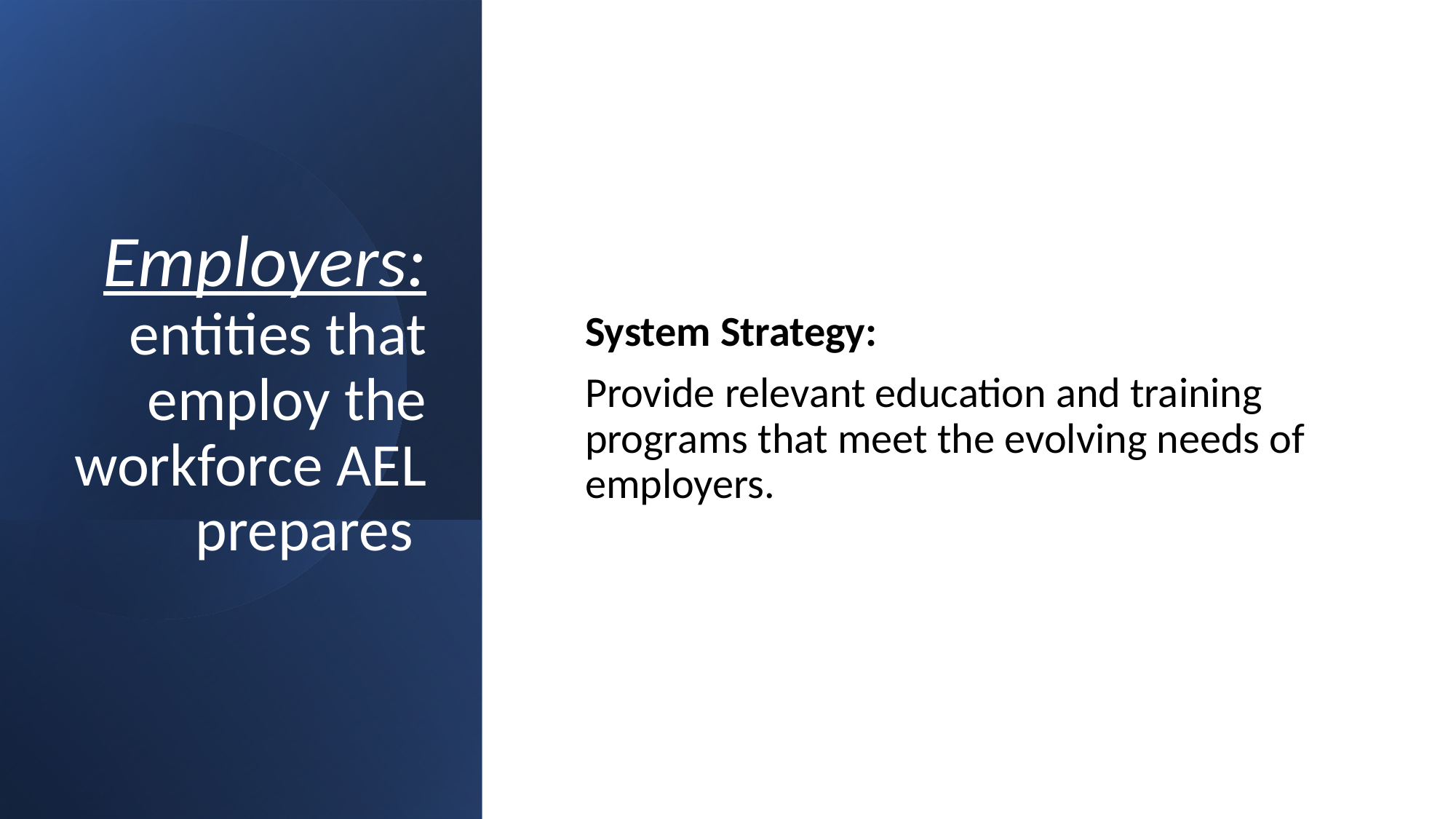

# Employers: entities that employ the workforce AEL prepares
System Strategy:
Provide relevant education and training programs that meet the evolving needs of employers.